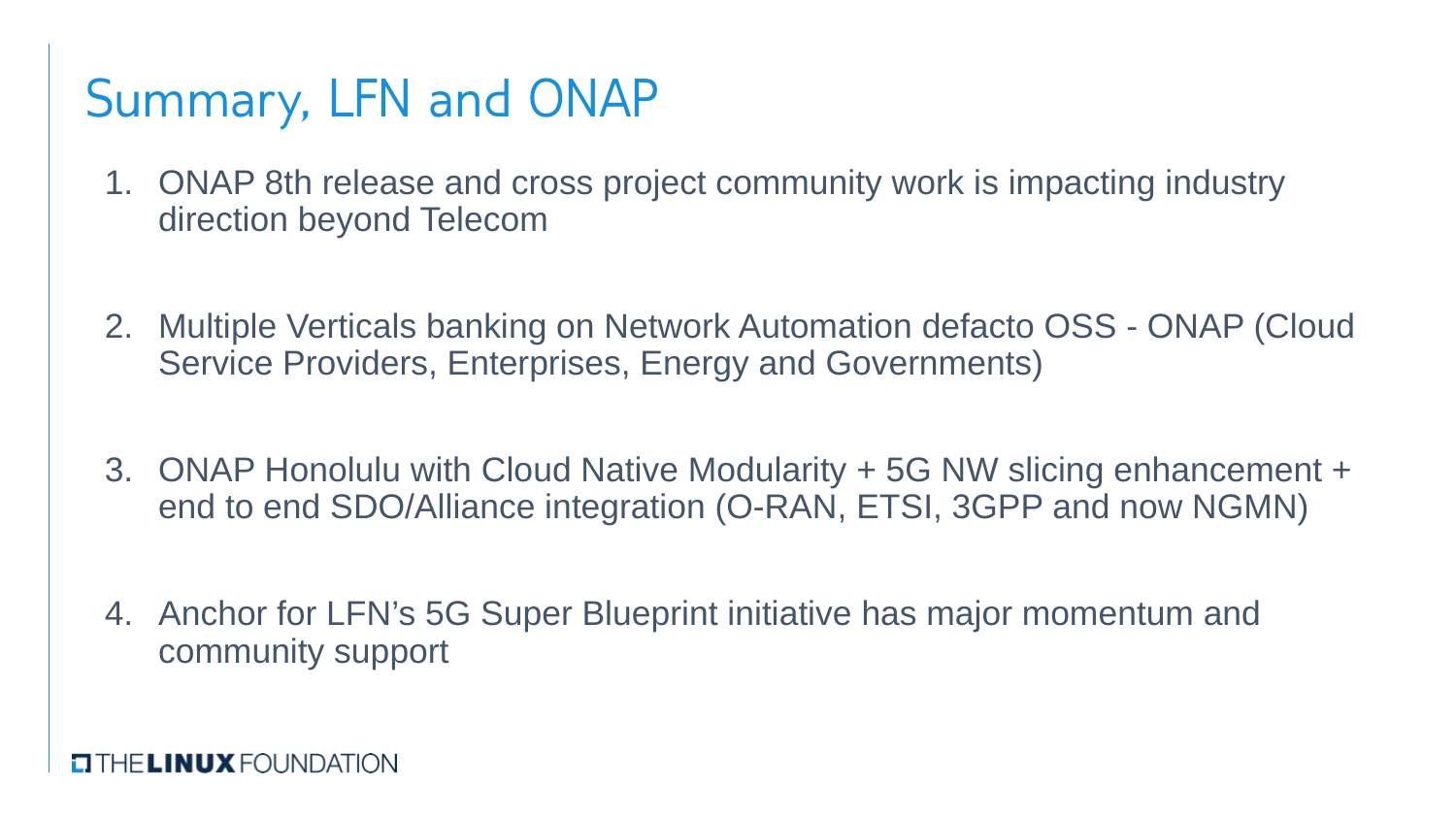

# Summary, LFN and ONAP
ONAP 8th release and cross project community work is impacting industry direction beyond Telecom

Multiple Verticals banking on Network Automation defacto OSS - ONAP (Cloud Service Providers, Enterprises, Energy and Governments)

ONAP Honolulu with Cloud Native Modularity + 5G NW slicing enhancement + end to end SDO/Alliance integration (O-RAN, ETSI, 3GPP and now NGMN)

Anchor for LFN’s 5G Super Blueprint initiative has major momentum and community support